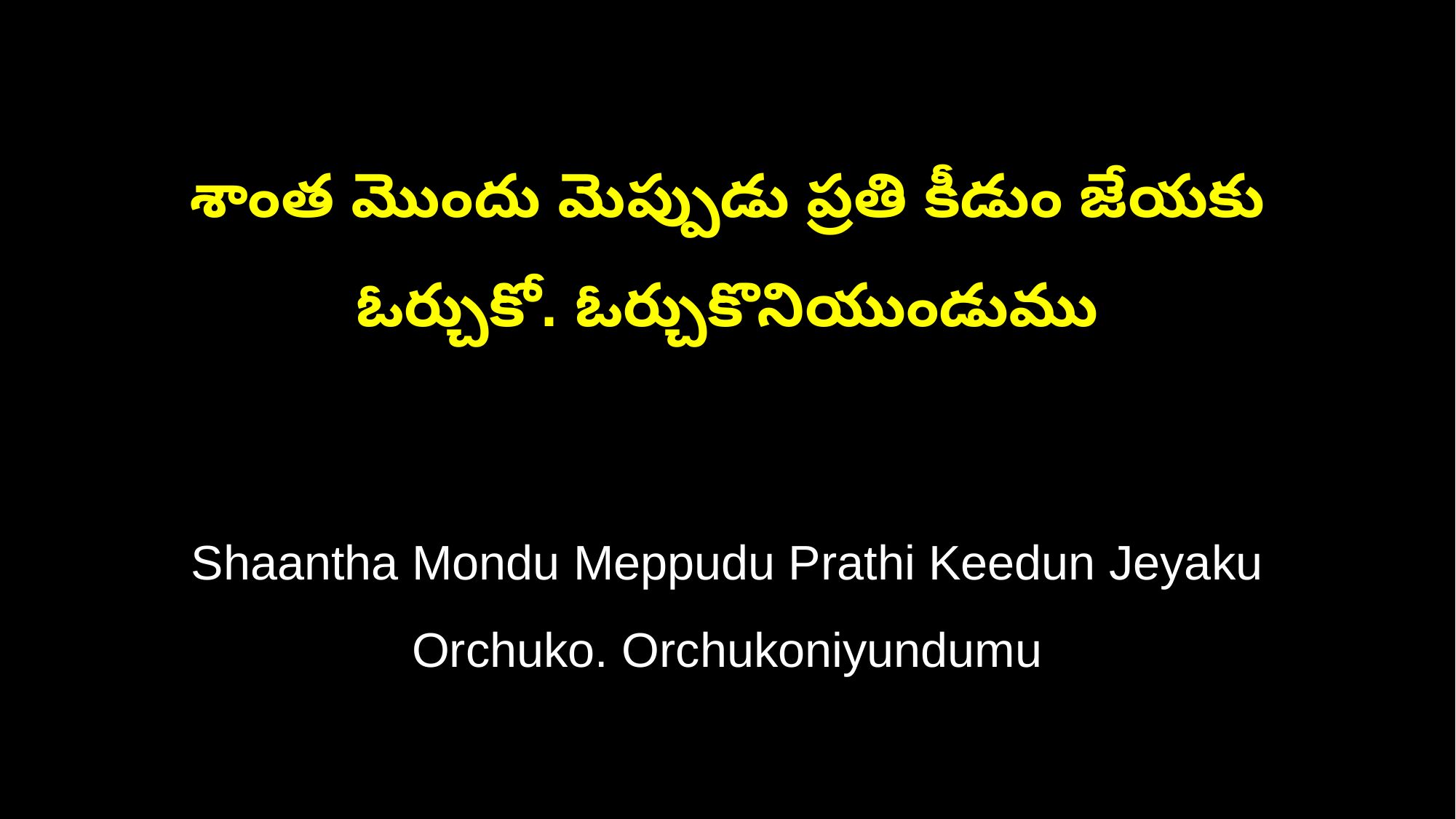

శాంత మొందు మెప్పుడు ప్రతి కీడుం జేయకు
ఓర్చుకో. ఓర్చుకొనియుండుము
Shaantha Mondu Meppudu Prathi Keedun Jeyaku
Orchuko. Orchukoniyundumu